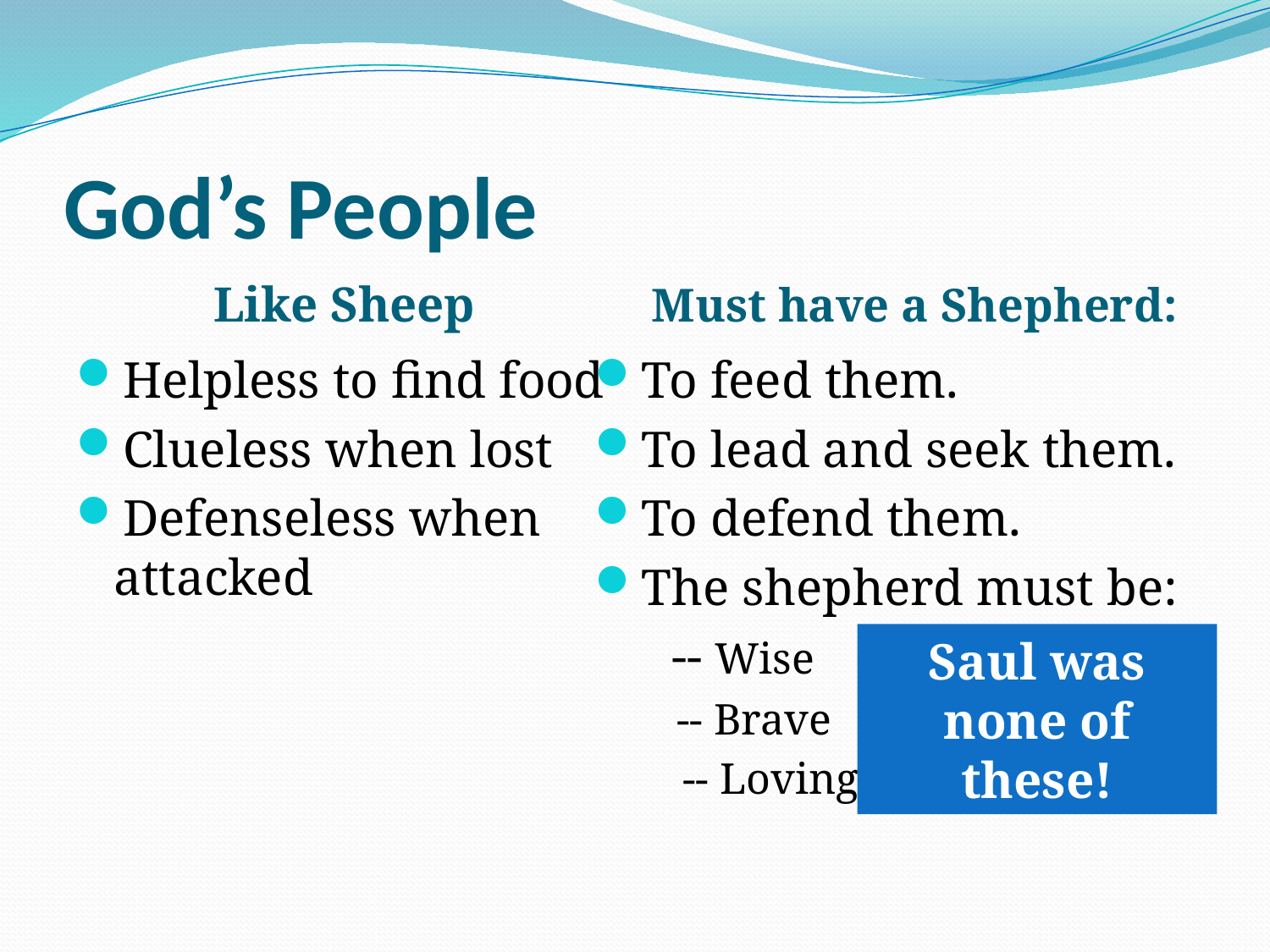

# God’s People
Like Sheep
Must have a Shepherd:
To feed them.
To lead and seek them.
To defend them.
The shepherd must be:
	   -- Wise
	    -- Brave
        -- Loving and Patient
Helpless to find food
Clueless when lost
Defenseless when attacked
Saul was none of these!